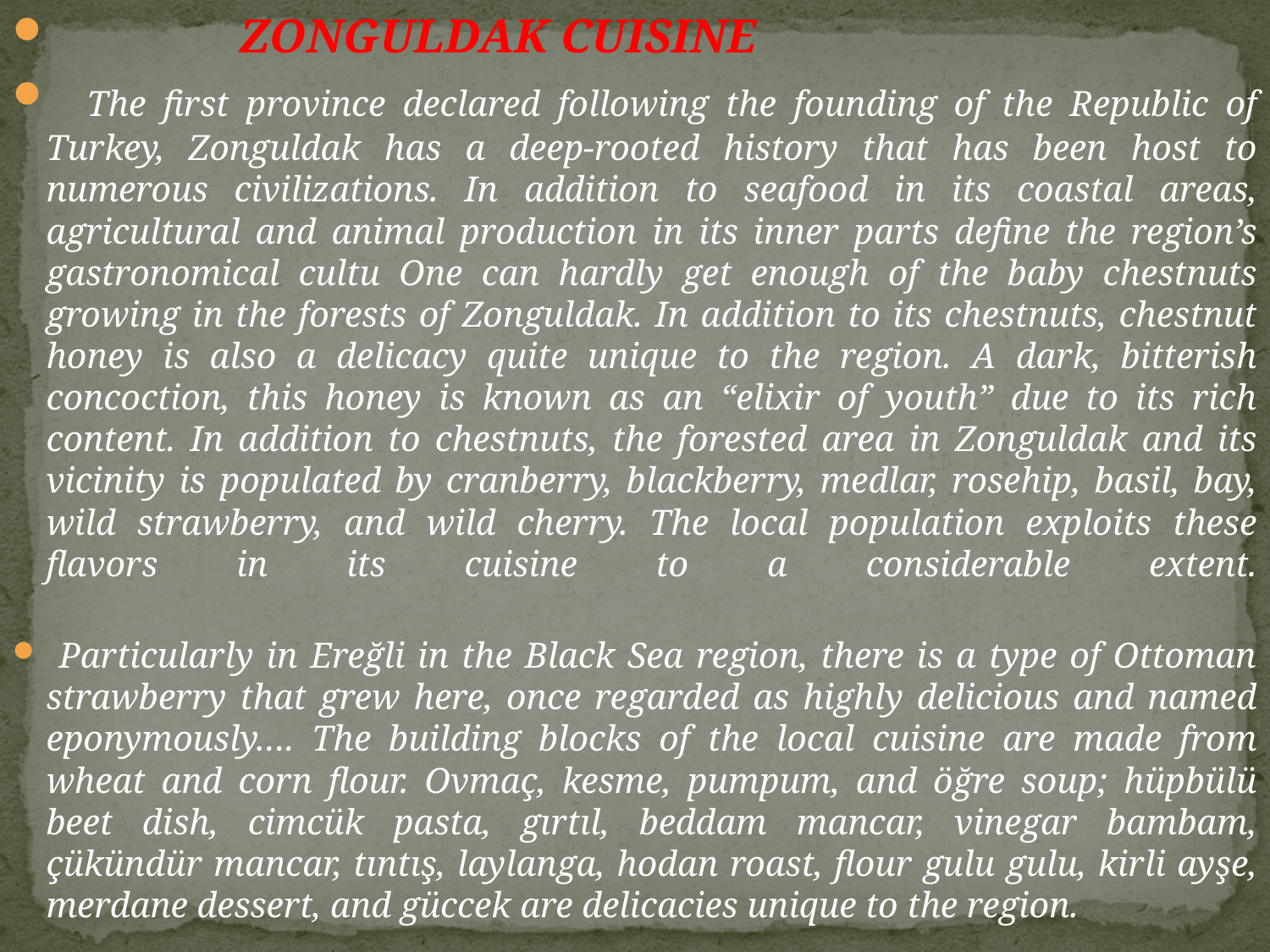

ZONGULDAK CUISINE
  The first province declared following the founding of the Republic of Turkey, Zonguldak has a deep-rooted history that has been host to numerous civilizations. In addition to seafood in its coastal areas, agricultural and animal production in its inner parts define the region’s gastronomical cultu One can hardly get enough of the baby chestnuts growing in the forests of Zonguldak. In addition to its chestnuts, chestnut honey is also a delicacy quite unique to the region. A dark, bitterish concoction, this honey is known as an “elixir of youth” due to its rich content. In addition to chestnuts, the forested area in Zonguldak and its vicinity is populated by cranberry, blackberry, medlar, rosehip, basil, bay, wild strawberry, and wild cherry. The local population exploits these flavors in its cuisine to a considerable extent.
 Particularly in Ereğli in the Black Sea region, there is a type of Ottoman strawberry that grew here, once regarded as highly delicious and named eponymously…. The building blocks of the local cuisine are made from wheat and corn flour. Ovmaç, kesme, pumpum, and öğre soup; hüpbülü beet dish, cimcük pasta, gırtıl, beddam mancar, vinegar bambam, çükündür mancar, tıntış, laylanga, hodan roast, flour gulu gulu, kirli ayşe, merdane dessert, and güccek are delicacies unique to the region.